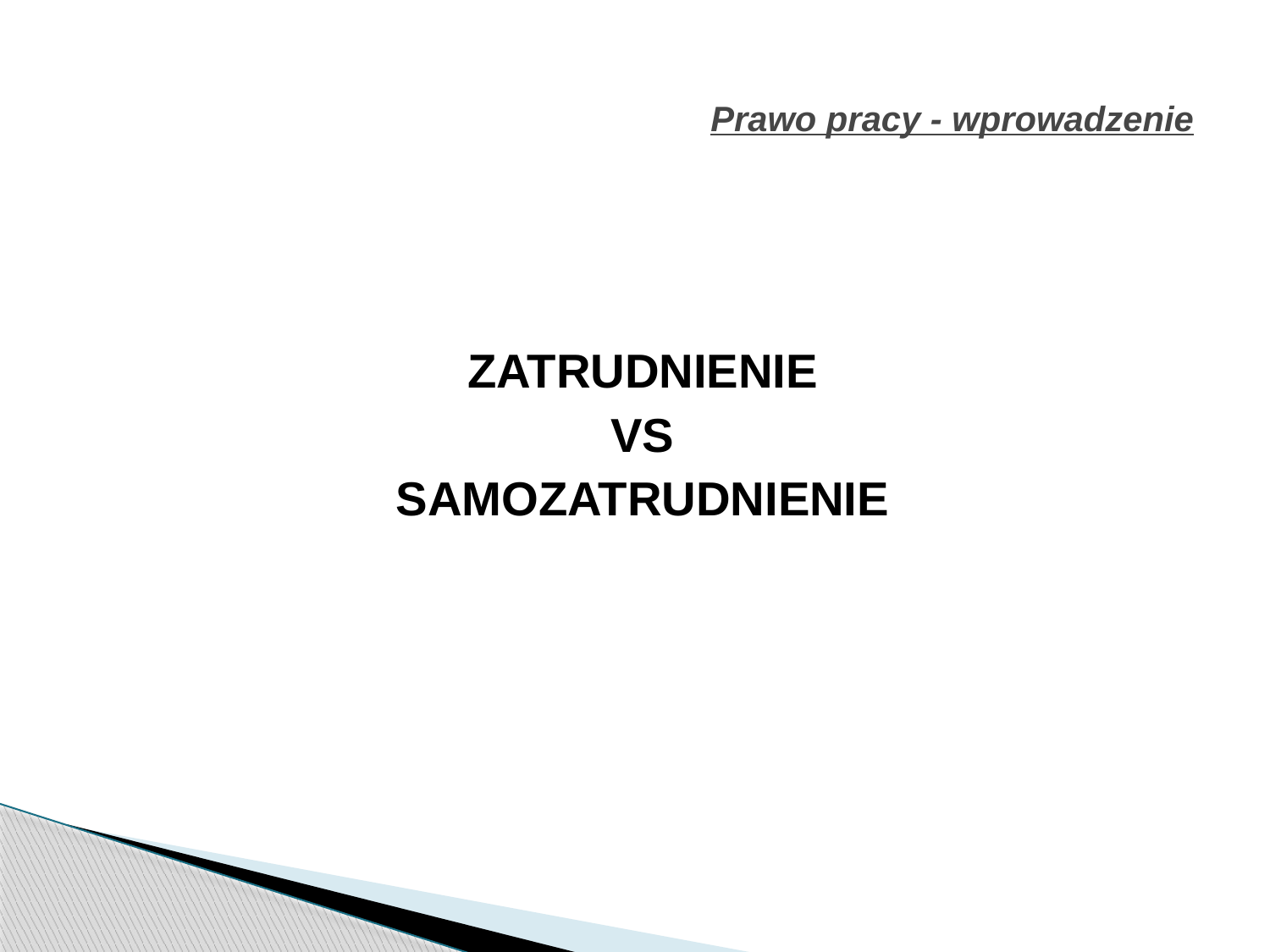

# Prawo pracy - wprowadzenie

ZATRUDNIENIE
VS
SAMOZATRUDNIENIE